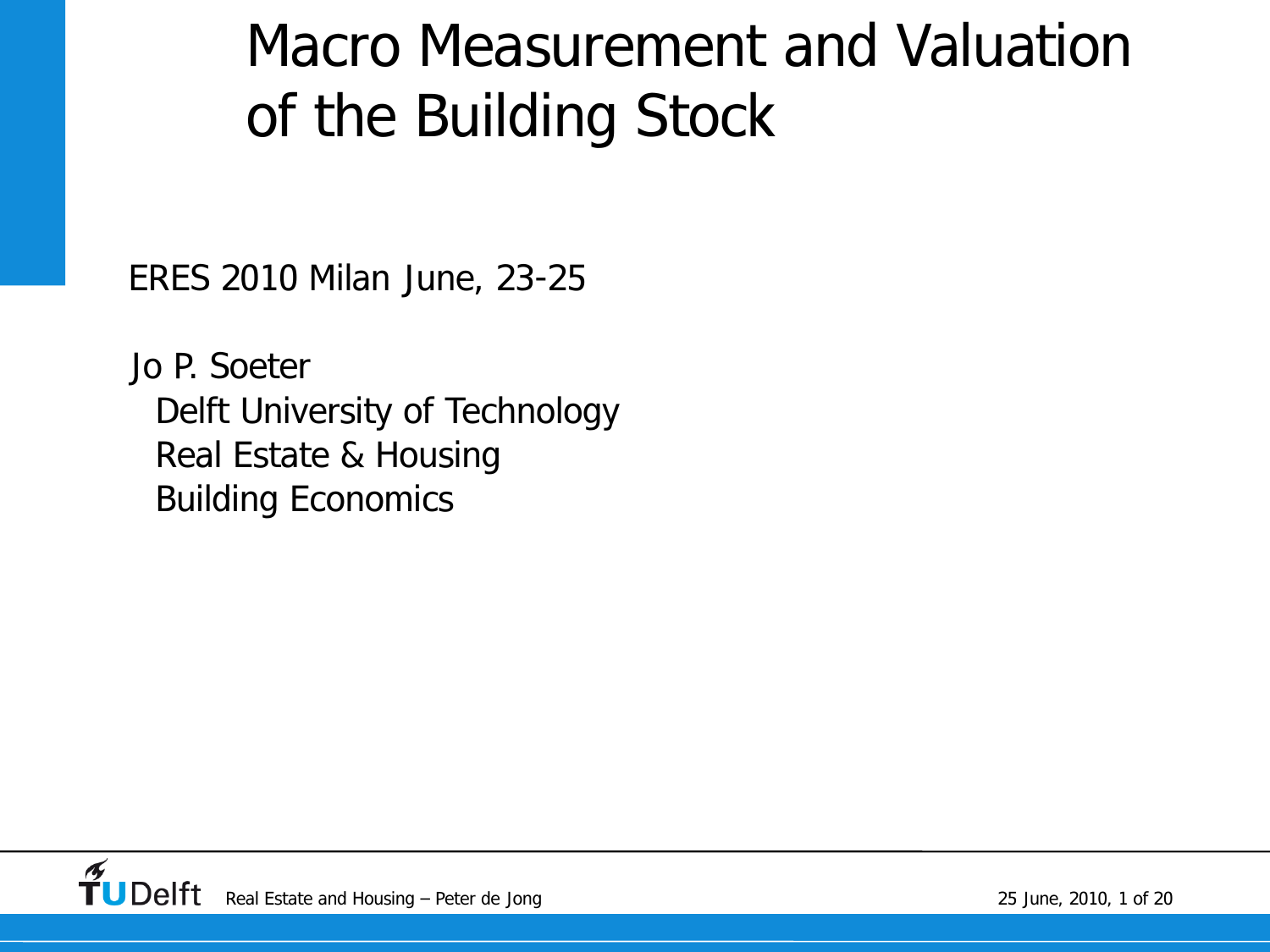

# Macro Measurement and Valuation of the Building Stock
ERES 2010 Milan June, 23-25

Jo P. Soeter
	Delft University of Technology
	Real Estate & Housing
	Building Economics

Real Estate and Housing – Peter de Jong	25 June, 2010, 1 of 20